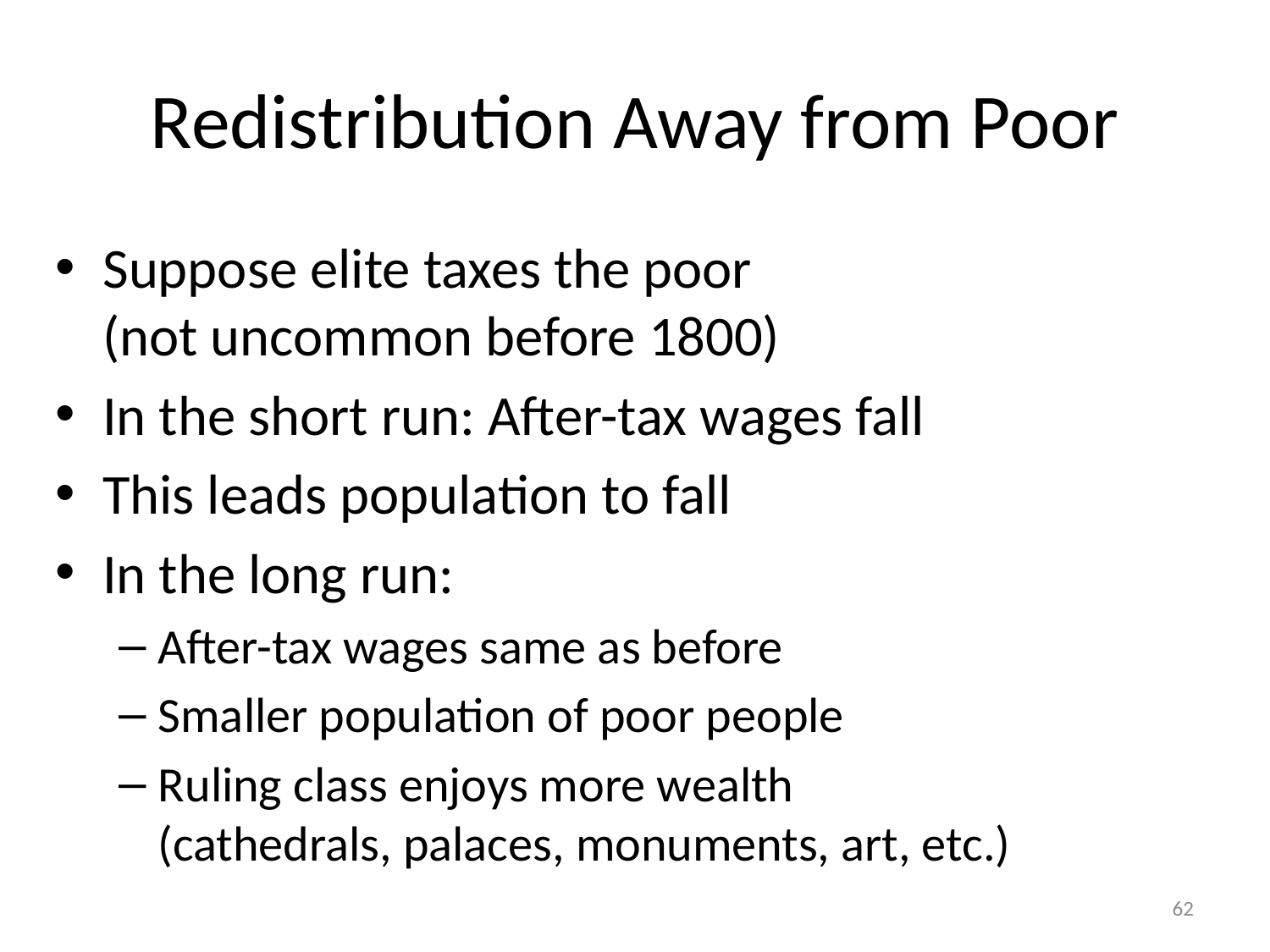

# Redistribution Away from Poor
Suppose elite taxes the poor
(not uncommon before 1800)
In the short run: After-tax wages fall
This leads population to fall
In the long run:
After-tax wages same as before
Smaller population of poor people
Ruling class enjoys more wealth
(cathedrals, palaces, monuments, art, etc.)

62